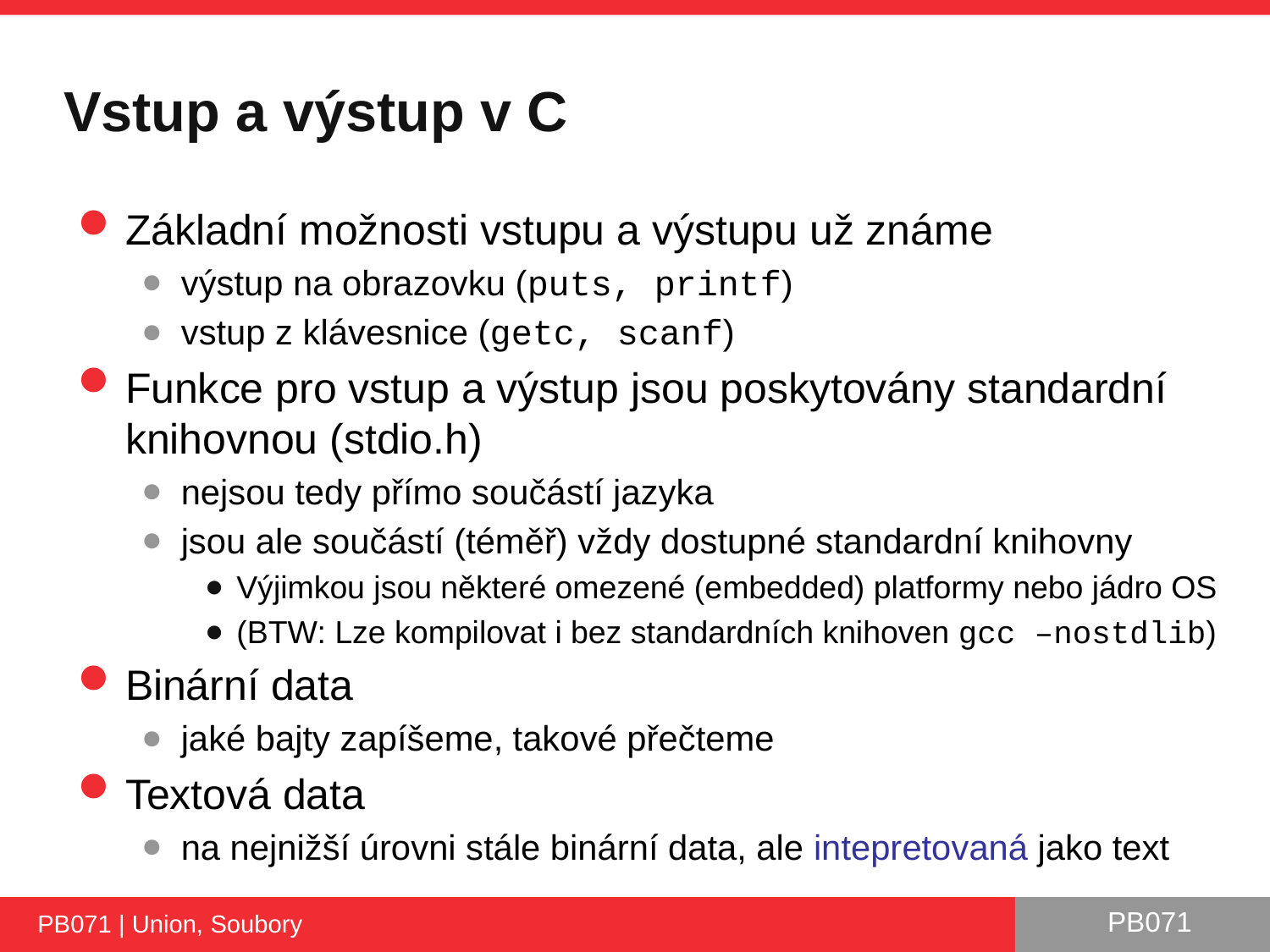

# Vstup a výstup v C
Základní možnosti vstupu a výstupu už známe
výstup na obrazovku (puts, printf)
vstup z klávesnice (getc, scanf)
Funkce pro vstup a výstup jsou poskytovány standardní knihovnou (stdio.h)
nejsou tedy přímo součástí jazyka
jsou ale součástí (téměř) vždy dostupné standardní knihovny
Výjimkou jsou některé omezené (embedded) platformy nebo jádro OS
(BTW: Lze kompilovat i bez standardních knihoven gcc –nostdlib)
Binární data
jaké bajty zapíšeme, takové přečteme
Textová data
na nejnižší úrovni stále binární data, ale intepretovaná jako text
PB071 | Union, Soubory